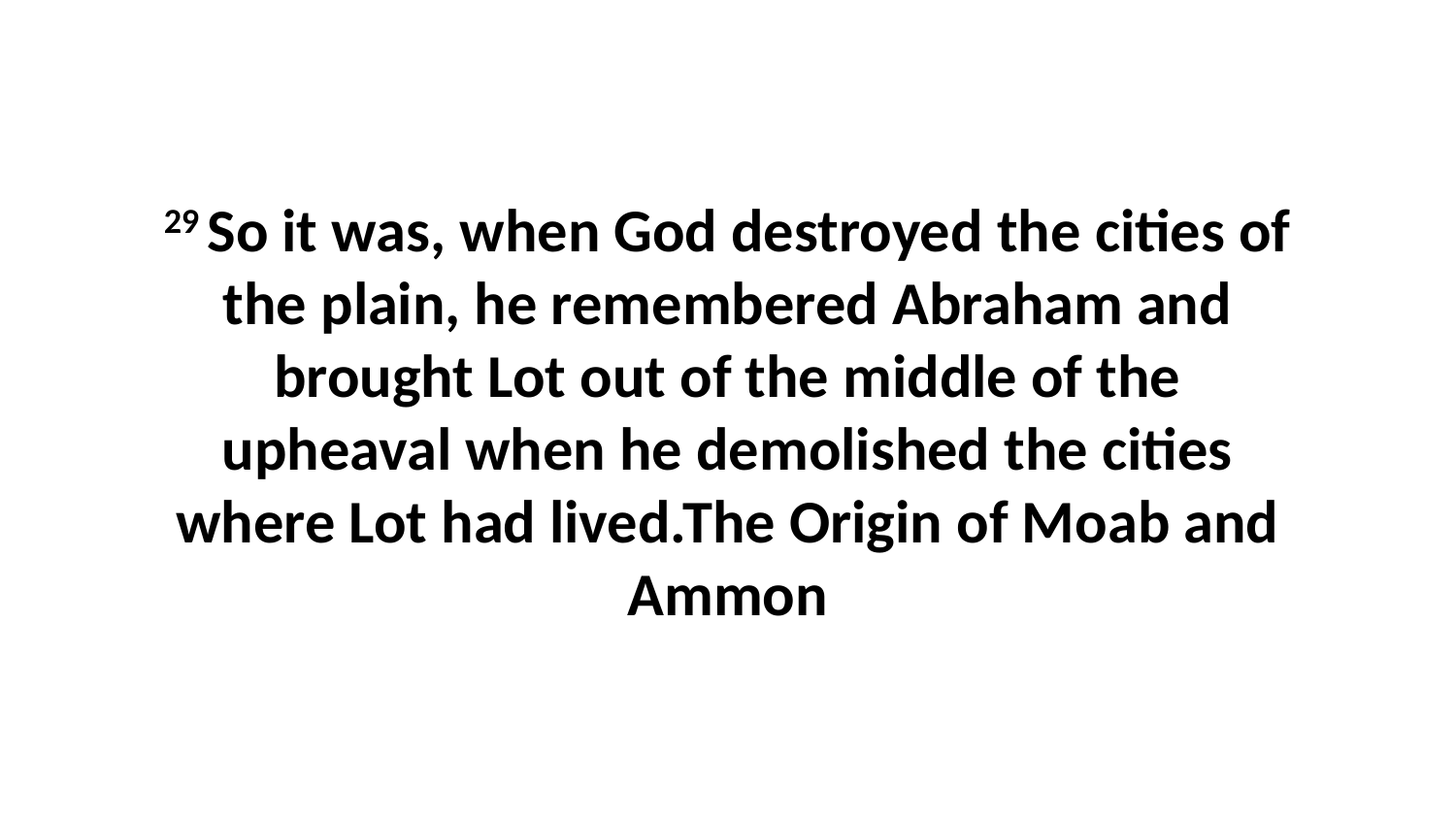

29 So it was, when God destroyed the cities of the plain, he remembered Abraham and brought Lot out of the middle of the upheaval when he demolished the cities where Lot had lived.The Origin of Moab and Ammon